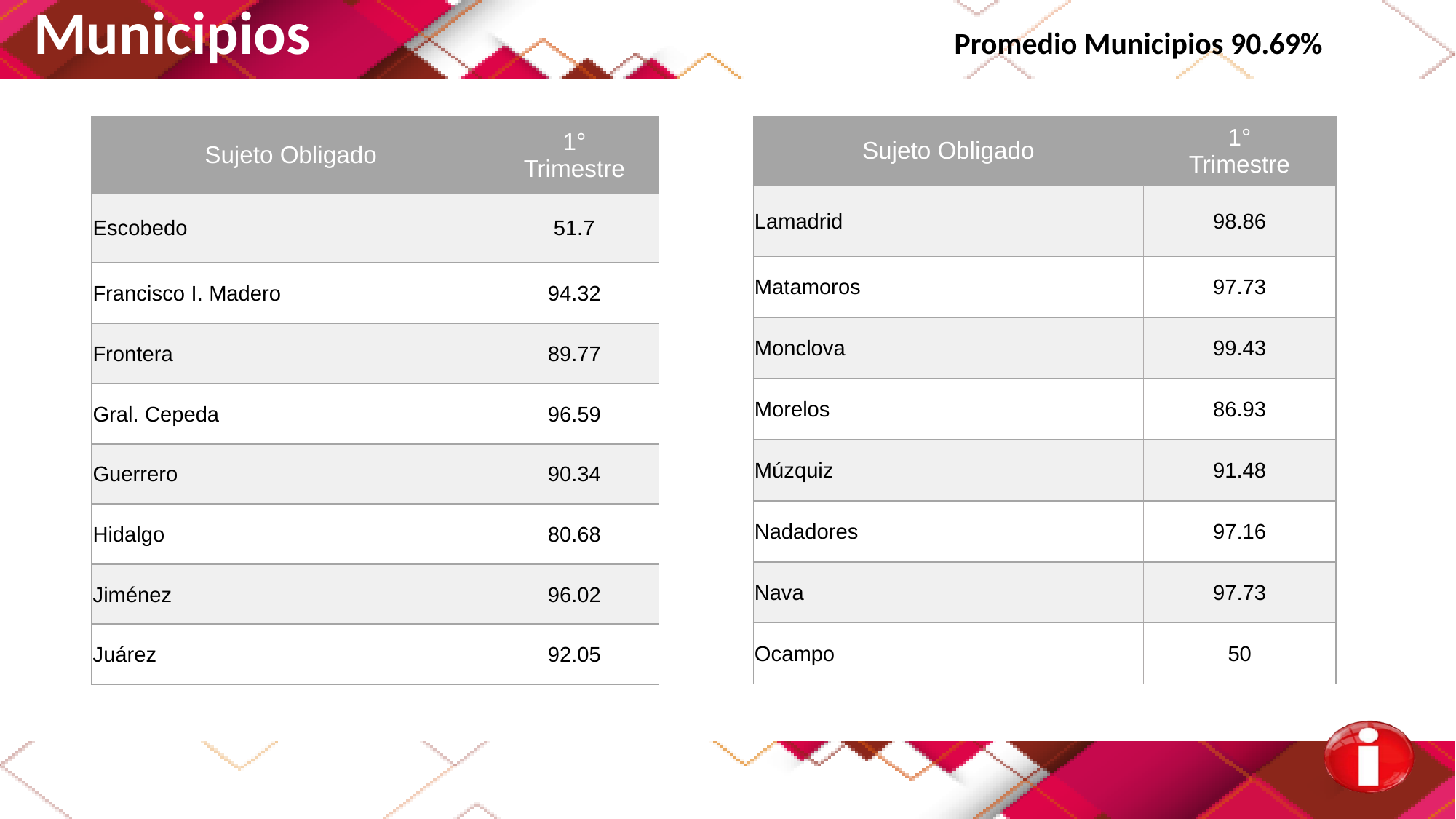

Municipios                                                                                                  Promedio Municipios 90.69%
| Sujeto Obligado | 1° Trimestre |
| --- | --- |
| Lamadrid | 98.86 |
| Matamoros | 97.73 |
| Monclova | 99.43 |
| Morelos | 86.93 |
| Múzquiz | 91.48 |
| Nadadores | 97.16 |
| Nava | 97.73 |
| Ocampo | 50 |
| Sujeto Obligado | 1° Trimestre |
| --- | --- |
| Escobedo | 51.7 |
| Francisco I. Madero | 94.32 |
| Frontera | 89.77 |
| Gral. Cepeda | 96.59 |
| Guerrero | 90.34 |
| Hidalgo | 80.68 |
| Jiménez | 96.02 |
| Juárez | 92.05 |